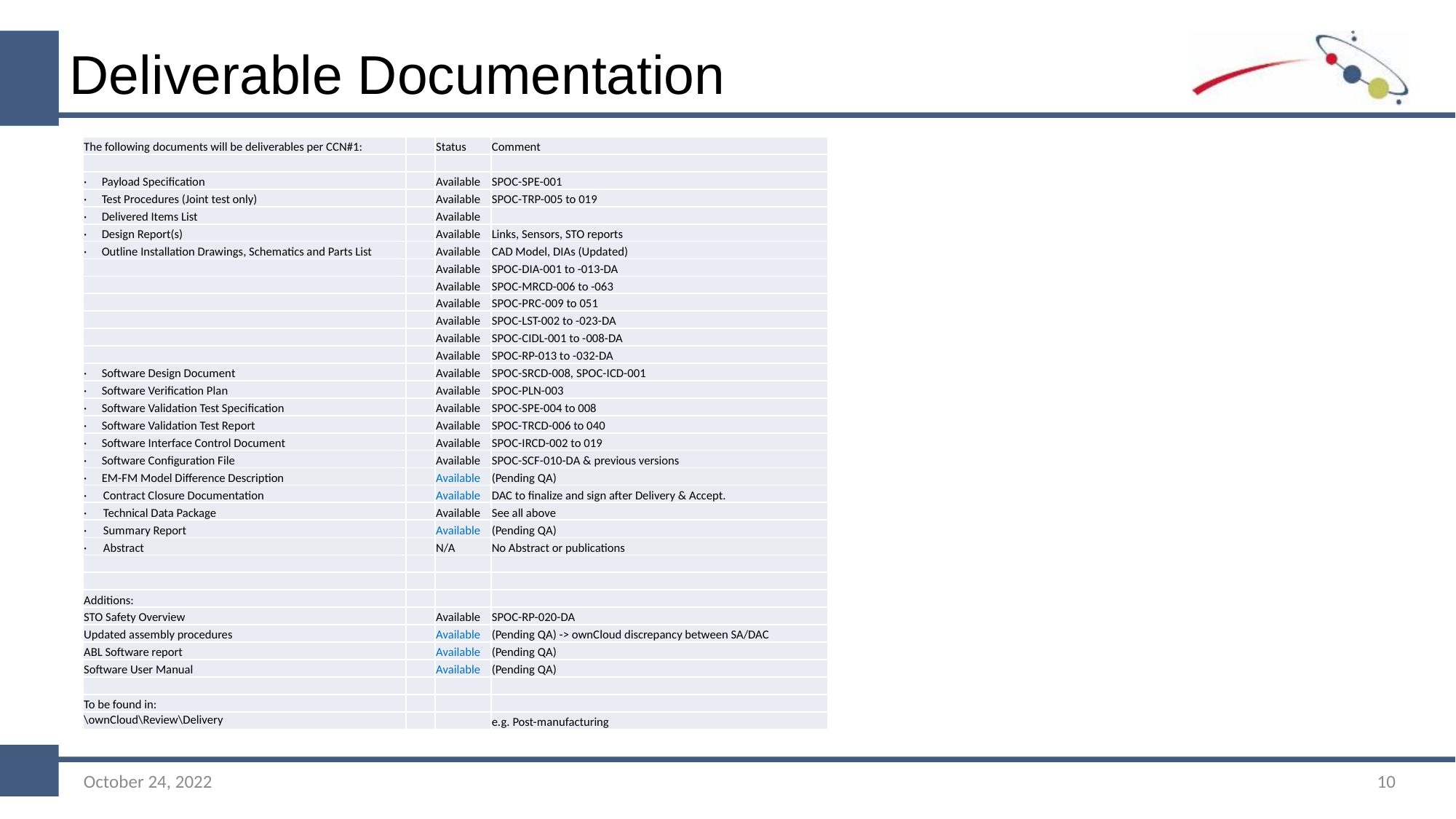

# Deliverable Documentation
| The following documents will be deliverables per CCN#1: |  | Status | Comment |
| --- | --- | --- | --- |
|  |  |  |  |
| ·         Payload Specification |  | Available | SPOC-SPE-001 |
| ·         Test Procedures (Joint test only) |  | Available | SPOC-TRP-005 to 019 |
| ·         Delivered Items List |  | Available |  |
| ·         Design Report(s) |  | Available | Links, Sensors, STO reports |
| ·         Outline Installation Drawings, Schematics and Parts List |  | Available | CAD Model, DIAs (Updated) |
|  |  | Available | SPOC-DIA-001 to -013-DA |
|  |  | Available | SPOC-MRCD-006 to -063 |
|  |  | Available | SPOC-PRC-009 to 051 |
|  |  | Available | SPOC-LST-002 to -023-DA |
|  |  | Available | SPOC-CIDL-001 to -008-DA |
|  |  | Available | SPOC-RP-013 to -032-DA |
| ·         Software Design Document |  | Available | SPOC-SRCD-008, SPOC-ICD-001 |
| ·         Software Verification Plan |  | Available | SPOC-PLN-003 |
| ·         Software Validation Test Specification |  | Available | SPOC-SPE-004 to 008 |
| ·         Software Validation Test Report |  | Available | SPOC-TRCD-006 to 040 |
| ·         Software Interface Control Document |  | Available | SPOC-IRCD-002 to 019 |
| ·         Software Configuration File |  | Available | SPOC-SCF-010-DA & previous versions |
| ·         EM-FM Model Difference Description |  | Available | (Pending QA) |
| ·      Contract Closure Documentation |  | Available | DAC to finalize and sign after Delivery & Accept. |
| ·      Technical Data Package |  | Available | See all above |
| ·      Summary Report |  | Available | (Pending QA) |
| ·      Abstract |  | N/A | No Abstract or publications |
|  |  |  |  |
|  |  |  |  |
| Additions: |  |  |  |
| STO Safety Overview |  | Available | SPOC-RP-020-DA |
| Updated assembly procedures |  | Available | (Pending QA) -> ownCloud discrepancy between SA/DAC |
| ABL Software report |  | Available | (Pending QA) |
| Software User Manual |  | Available | (Pending QA) |
|  |  |  |  |
| To be found in: |  |  |  |
| \ownCloud\Review\Delivery |  |  | e.g. Post-manufacturing |
October 24, 2022
10